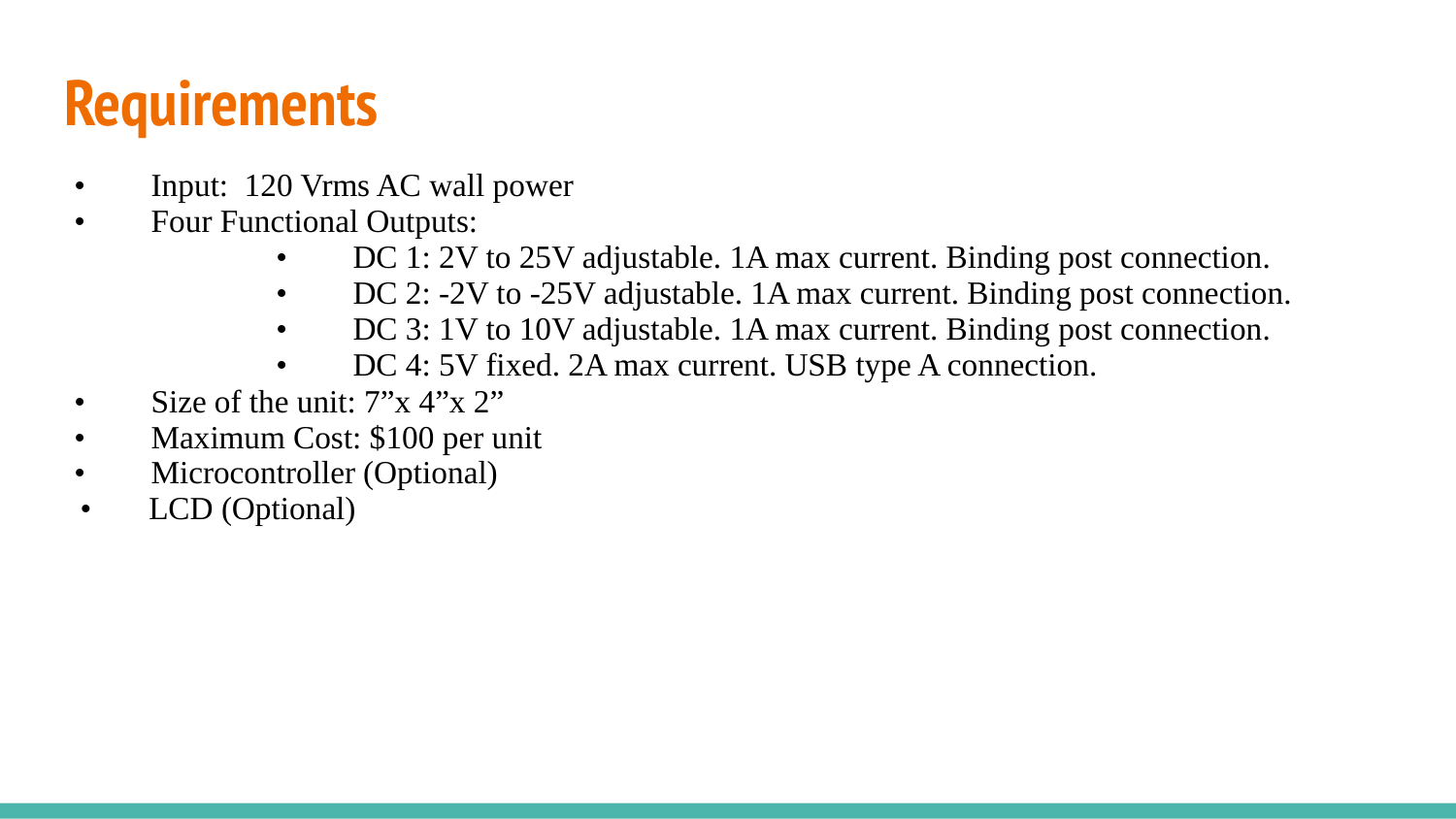

# Requirements
Input:  120 Vrms AC wall power
Four Functional Outputs:
DC 1: 2V to 25V adjustable. 1A max current. Binding post connection.
DC 2: -2V to -25V adjustable. 1A max current. Binding post connection.
DC 3: 1V to 10V adjustable. 1A max current. Binding post connection.
DC 4: 5V fixed. 2A max current. USB type A connection.
Size of the unit: 7”x 4”x 2”
Maximum Cost: $100 per unit
Microcontroller (Optional)
  LCD (Optional)